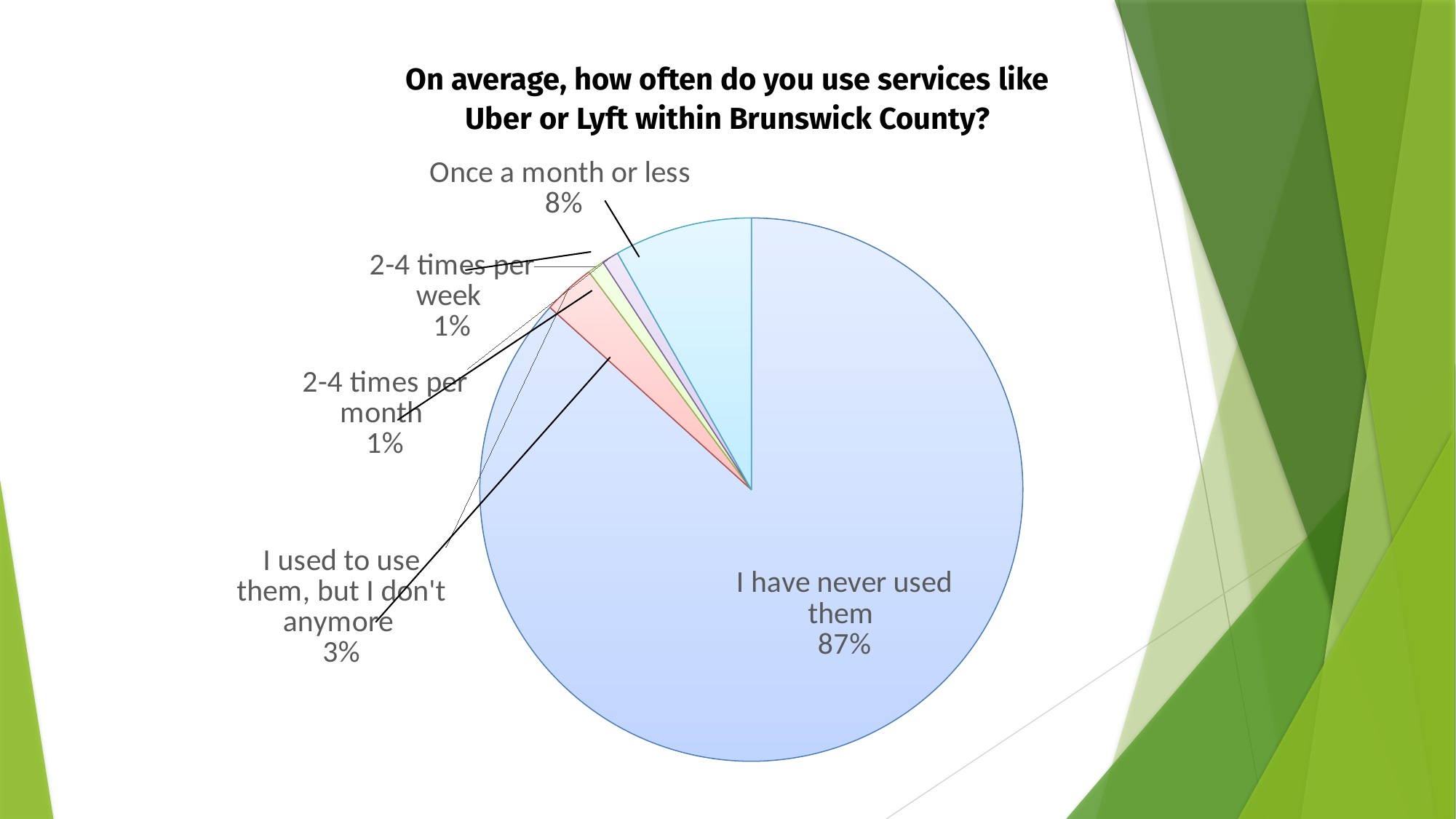

On average, how often do you use services like Uber or Lyft within Brunswick County?

### Chart

| Category |  |
|---|---|
| I have never used them  | 86.7 |
| I used to use them, but I don't anymore  | 3.1 |
| 2-4 times per week  | 1.0 |
| 2-4 times per month  | 1.0 |
| Once a month or less  | 8.2 |